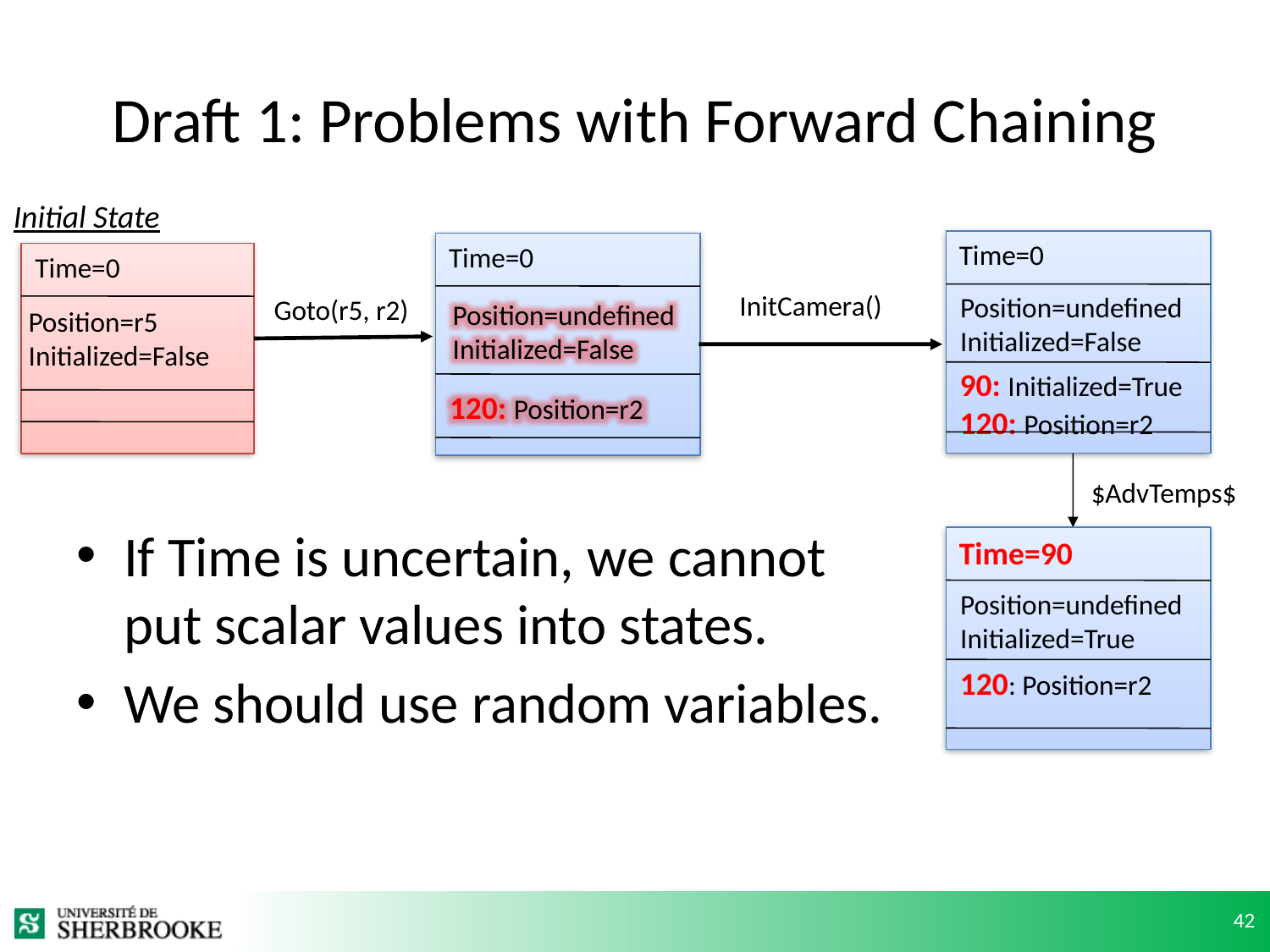

# Draft 1: Problems with Forward Chaining
Initial State

Time=0

Time=0

Time=0
InitCamera()
Position=undefined
Initialized=False

Goto(r5, r2)

Position=undefined
Initialized=False

Position=r5
Initialized=False

90: Initialized=True
120: Position=r2

120: Position=r2

$AdvTemps$
If Time is uncertain, we cannot put scalar values into states.
We should use random variables.

Time=90

Position=undefined
Initialized=True
120: Position=r2

42